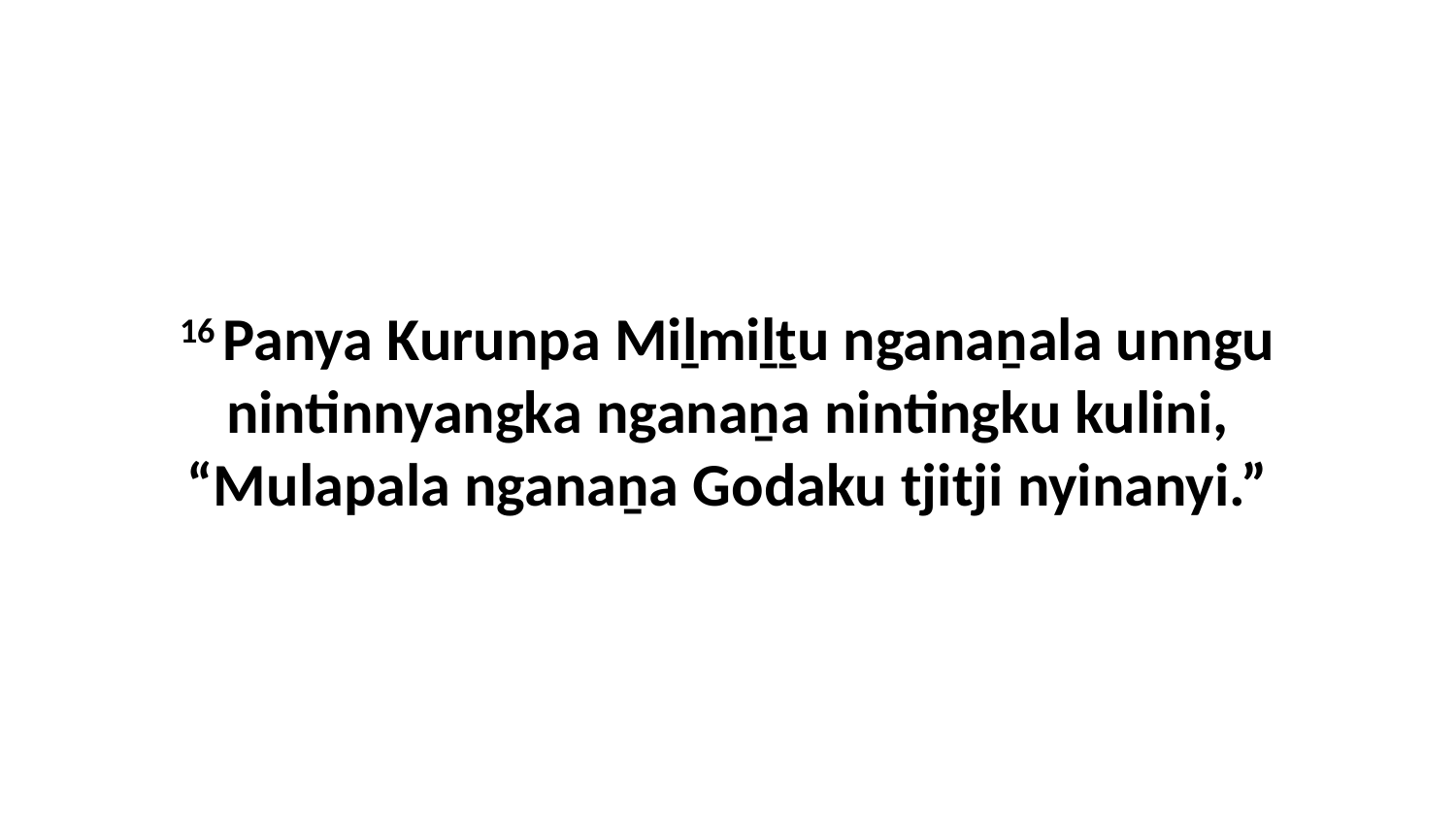

16 Panya Kurunpa Miḻmiḻṯu nganaṉala unngu nintinnyangka nganaṉa nintingku kulini, “Mulapala nganaṉa Godaku tjitji nyinanyi.”